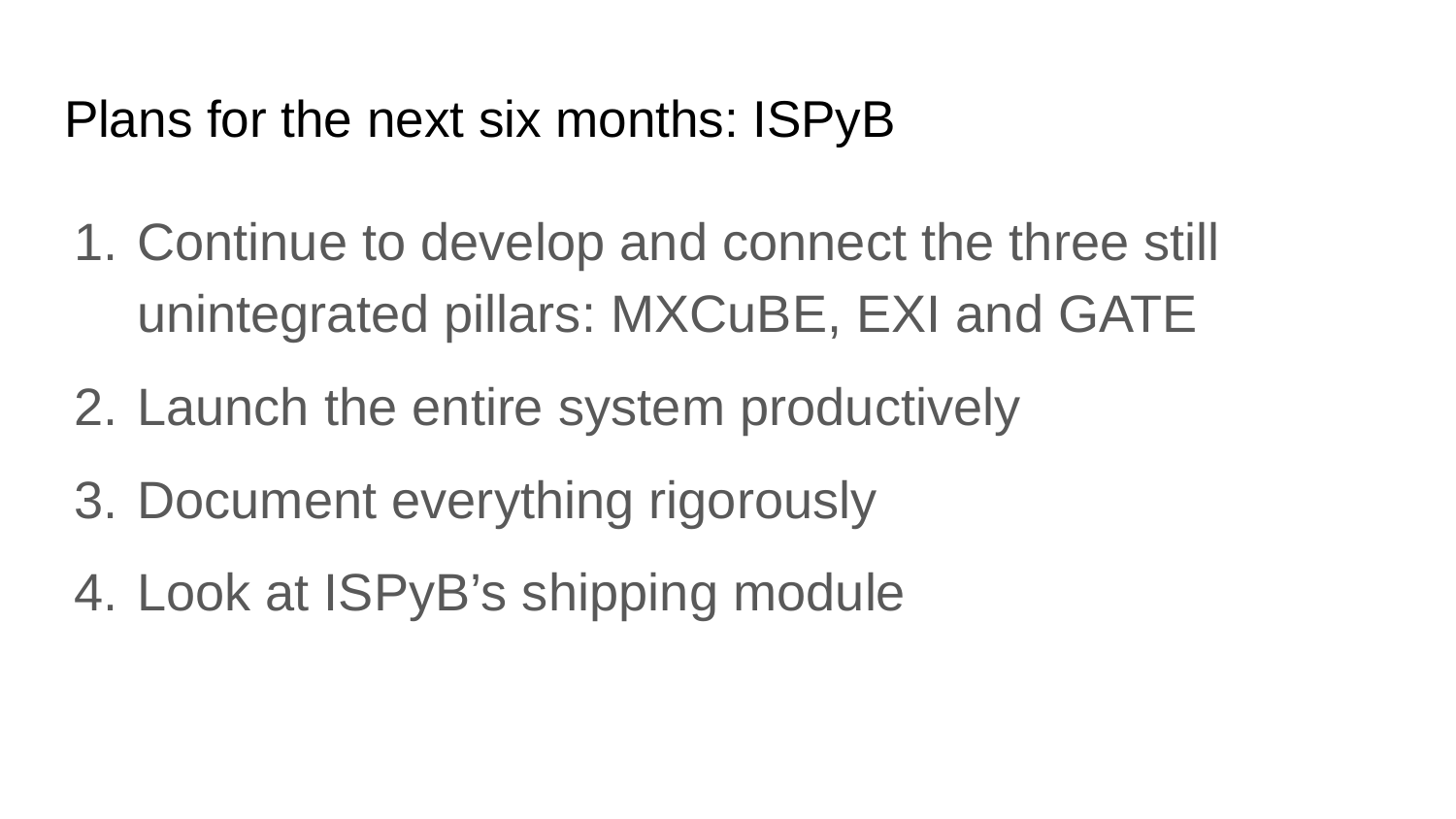

# Plans for the next six months: ISPyB
Continue to develop and connect the three still unintegrated pillars: MXCuBE, EXI and GATE
Launch the entire system productively
Document everything rigorously
Look at ISPyB’s shipping module